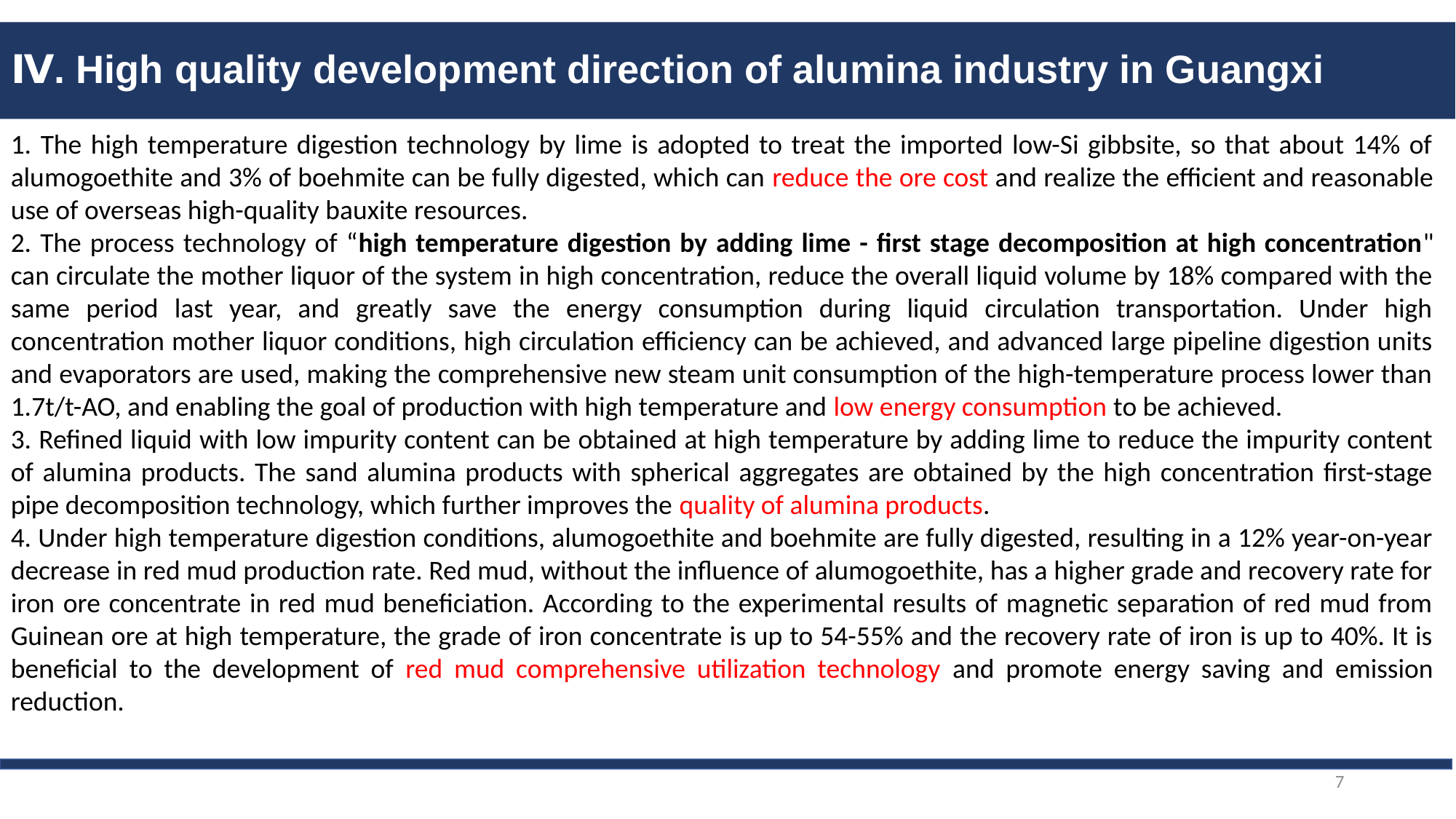

# Ⅳ. High quality development direction of alumina industry in Guangxi
1. The high temperature digestion technology by lime is adopted to treat the imported low-Si gibbsite, so that about 14% of alumogoethite and 3% of boehmite can be fully digested, which can reduce the ore cost and realize the efficient and reasonable use of overseas high-quality bauxite resources.
2. The process technology of “high temperature digestion by adding lime - first stage decomposition at high concentration" can circulate the mother liquor of the system in high concentration, reduce the overall liquid volume by 18% compared with the same period last year, and greatly save the energy consumption during liquid circulation transportation. Under high concentration mother liquor conditions, high circulation efficiency can be achieved, and advanced large pipeline digestion units and evaporators are used, making the comprehensive new steam unit consumption of the high-temperature process lower than 1.7t/t-AO, and enabling the goal of production with high temperature and low energy consumption to be achieved.
3. Refined liquid with low impurity content can be obtained at high temperature by adding lime to reduce the impurity content of alumina products. The sand alumina products with spherical aggregates are obtained by the high concentration first-stage pipe decomposition technology, which further improves the quality of alumina products.
4. Under high temperature digestion conditions, alumogoethite and boehmite are fully digested, resulting in a 12% year-on-year decrease in red mud production rate. Red mud, without the influence of alumogoethite, has a higher grade and recovery rate for iron ore concentrate in red mud beneficiation. According to the experimental results of magnetic separation of red mud from Guinean ore at high temperature, the grade of iron concentrate is up to 54-55% and the recovery rate of iron is up to 40%. It is beneficial to the development of red mud comprehensive utilization technology and promote energy saving and emission reduction.
7